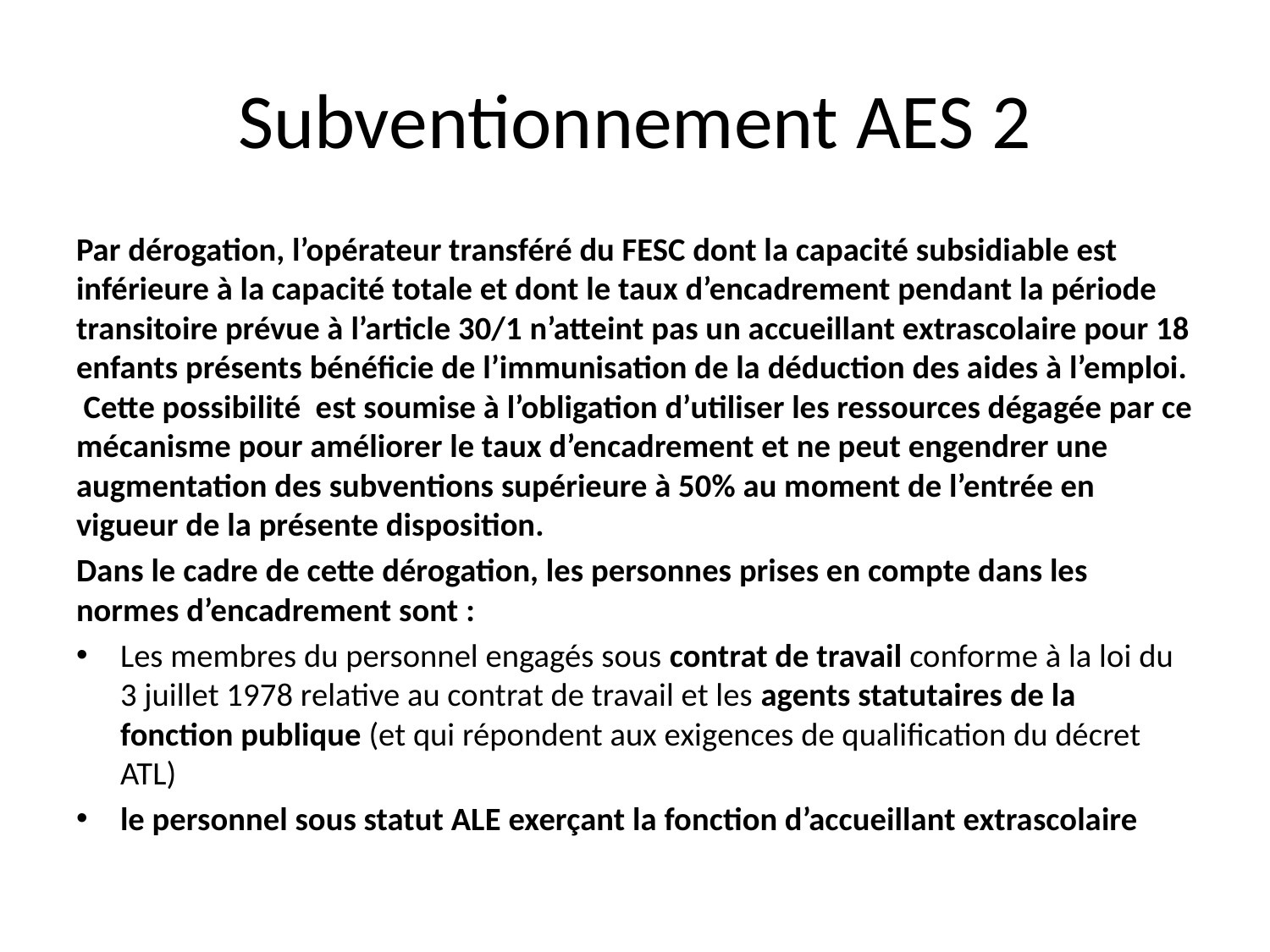

# Subventionnement AES 2
Par dérogation, l’opérateur transféré du FESC dont la capacité subsidiable est inférieure à la capacité totale et dont le taux d’encadrement pendant la période transitoire prévue à l’article 30/1 n’atteint pas un accueillant extrascolaire pour 18 enfants présents bénéficie de l’immunisation de la déduction des aides à l’emploi.  Cette possibilité  est soumise à l’obligation d’utiliser les ressources dégagée par ce mécanisme pour améliorer le taux d’encadrement et ne peut engendrer une augmentation des subventions supérieure à 50% au moment de l’entrée en vigueur de la présente disposition.
Dans le cadre de cette dérogation, les personnes prises en compte dans les normes d’encadrement sont :
Les membres du personnel engagés sous contrat de travail conforme à la loi du 3 juillet 1978 relative au contrat de travail et les agents statutaires de la fonction publique (et qui répondent aux exigences de qualification du décret ATL)
le personnel sous statut ALE exerçant la fonction d’accueillant extrascolaire